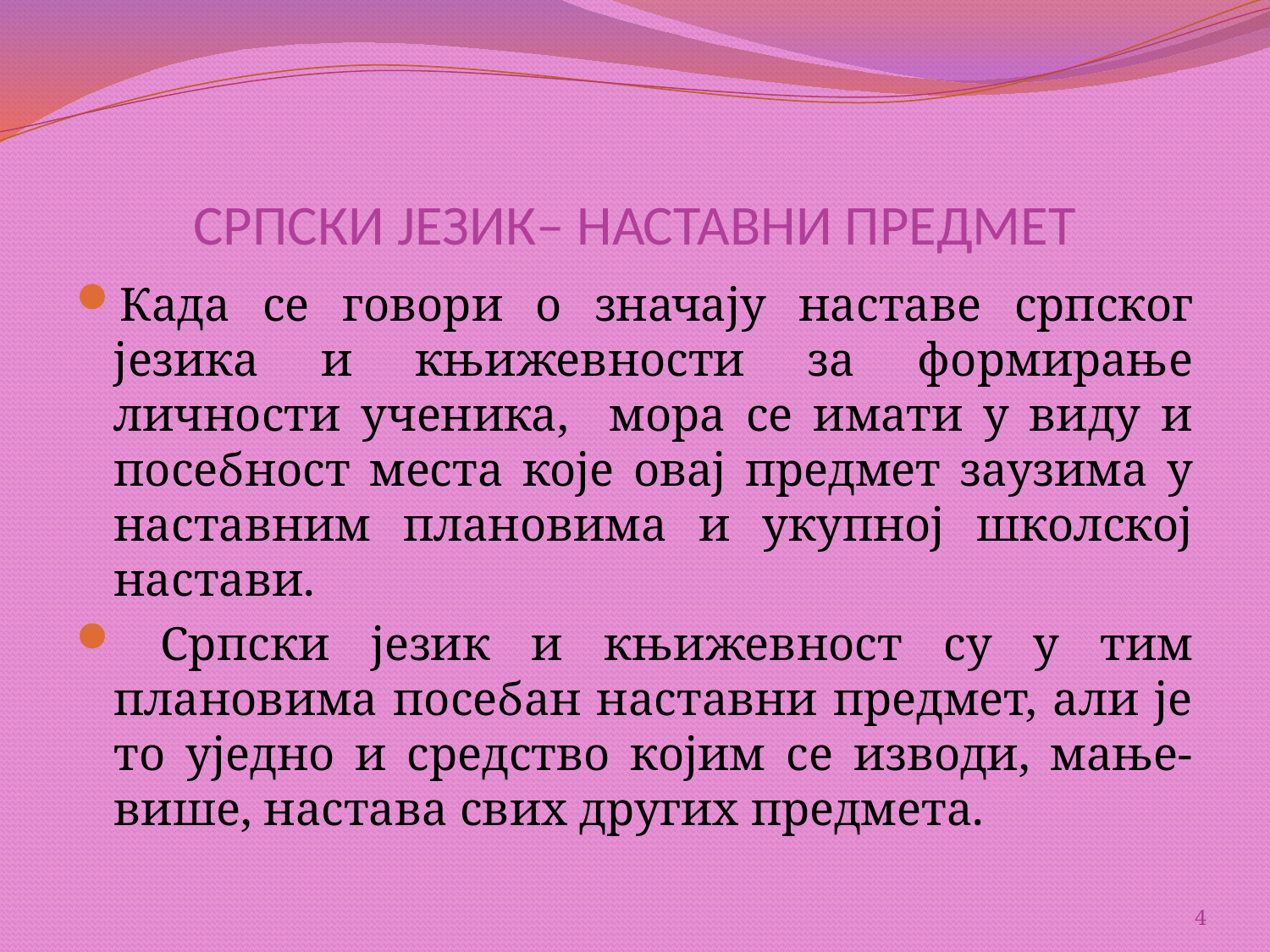

# СРПСКИ ЈЕЗИК– НАСТАВНИ ПРЕДМЕТ
Када се говори о значају наставе српског језика и књижевности за формирање личности ученика,  мора се имати у виду и посебност места које овај предмет заузима у наставним плановима и укупној школској настави.
 Српски језик и књижевност су у тим плановима посебан наставни предмет, али је то уједно и средство којим се изводи, мање-више, настава свих других предмета.
4